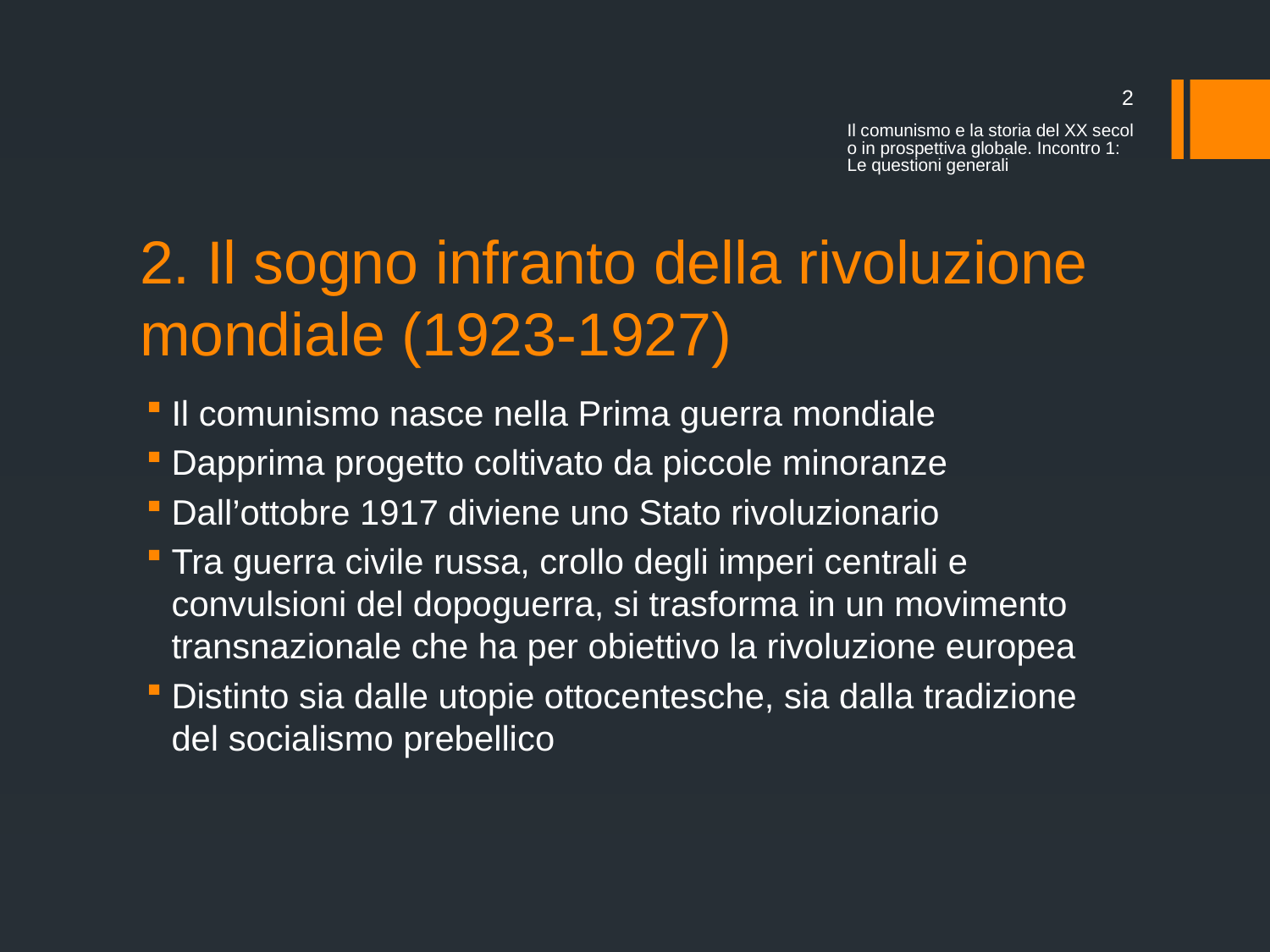

2
Il comunismo e la storia del XX secolo in prospettiva globale. Incontro 1: Le questioni generali
# 2. Il sogno infranto della rivoluzione mondiale (1923-1927)
Il comunismo nasce nella Prima guerra mondiale
Dapprima progetto coltivato da piccole minoranze
Dall’ottobre 1917 diviene uno Stato rivoluzionario
Tra guerra civile russa, crollo degli imperi centrali e convulsioni del dopoguerra, si trasforma in un movimento transnazionale che ha per obiettivo la rivoluzione europea
Distinto sia dalle utopie ottocentesche, sia dalla tradizione del socialismo prebellico